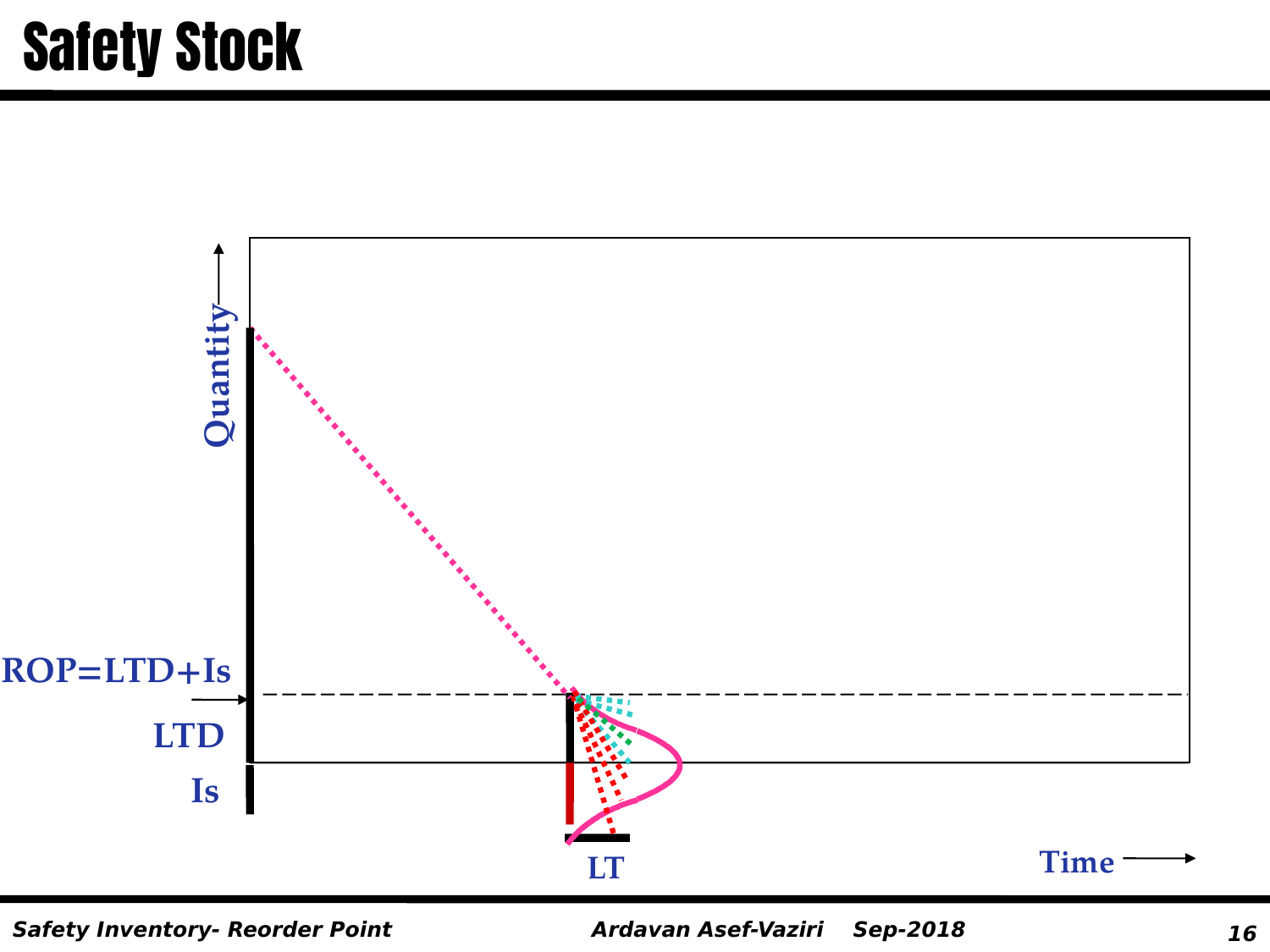

Safety Stock

Quantity

ROP=LTD+Is

LTD
Is
Time

LT